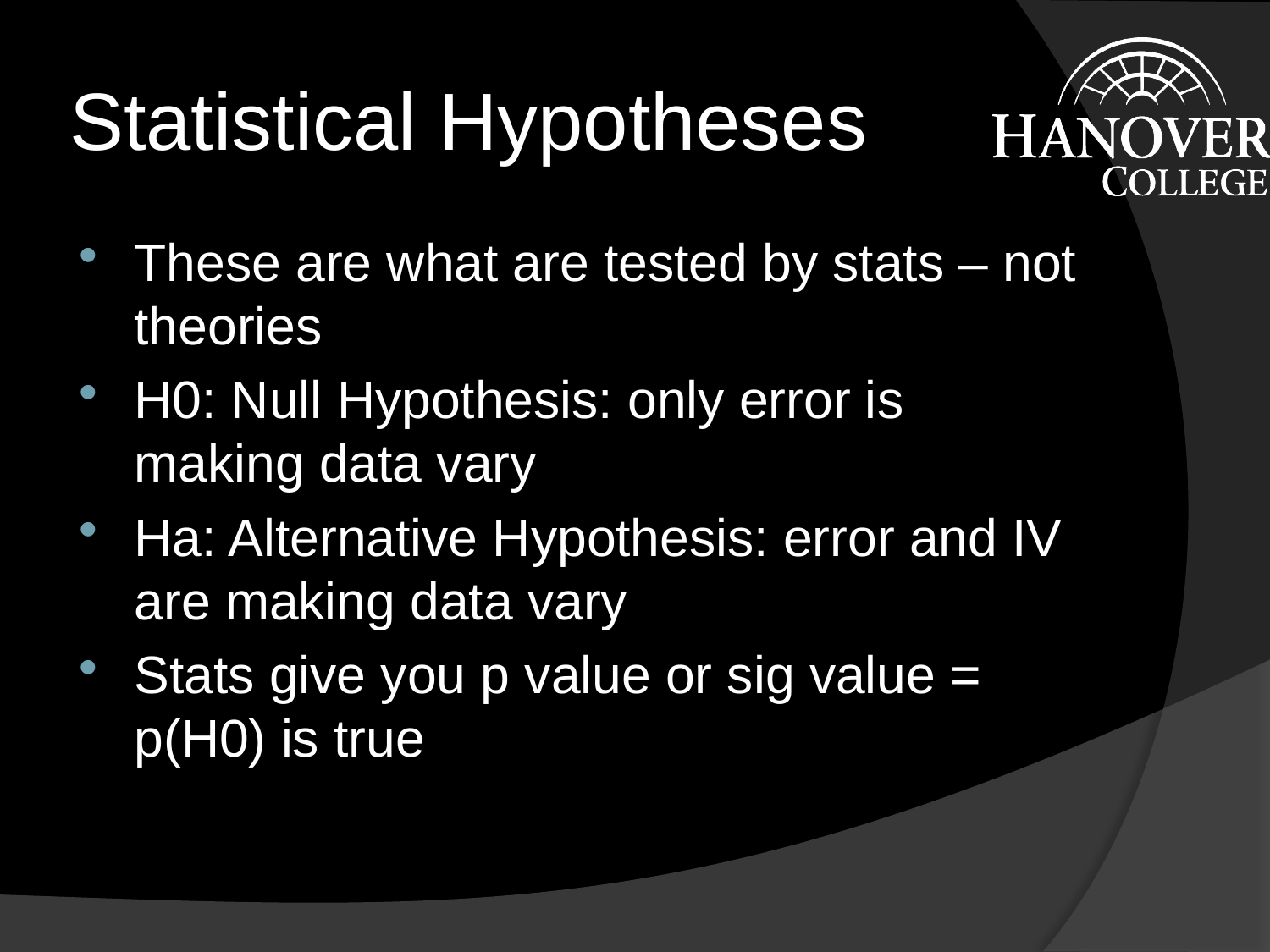

# Statistical Hypotheses
These are what are tested by stats – not theories
H0: Null Hypothesis: only error is making data vary
Ha: Alternative Hypothesis: error and IV are making data vary
Stats give you p value or sig value = p(H0) is true